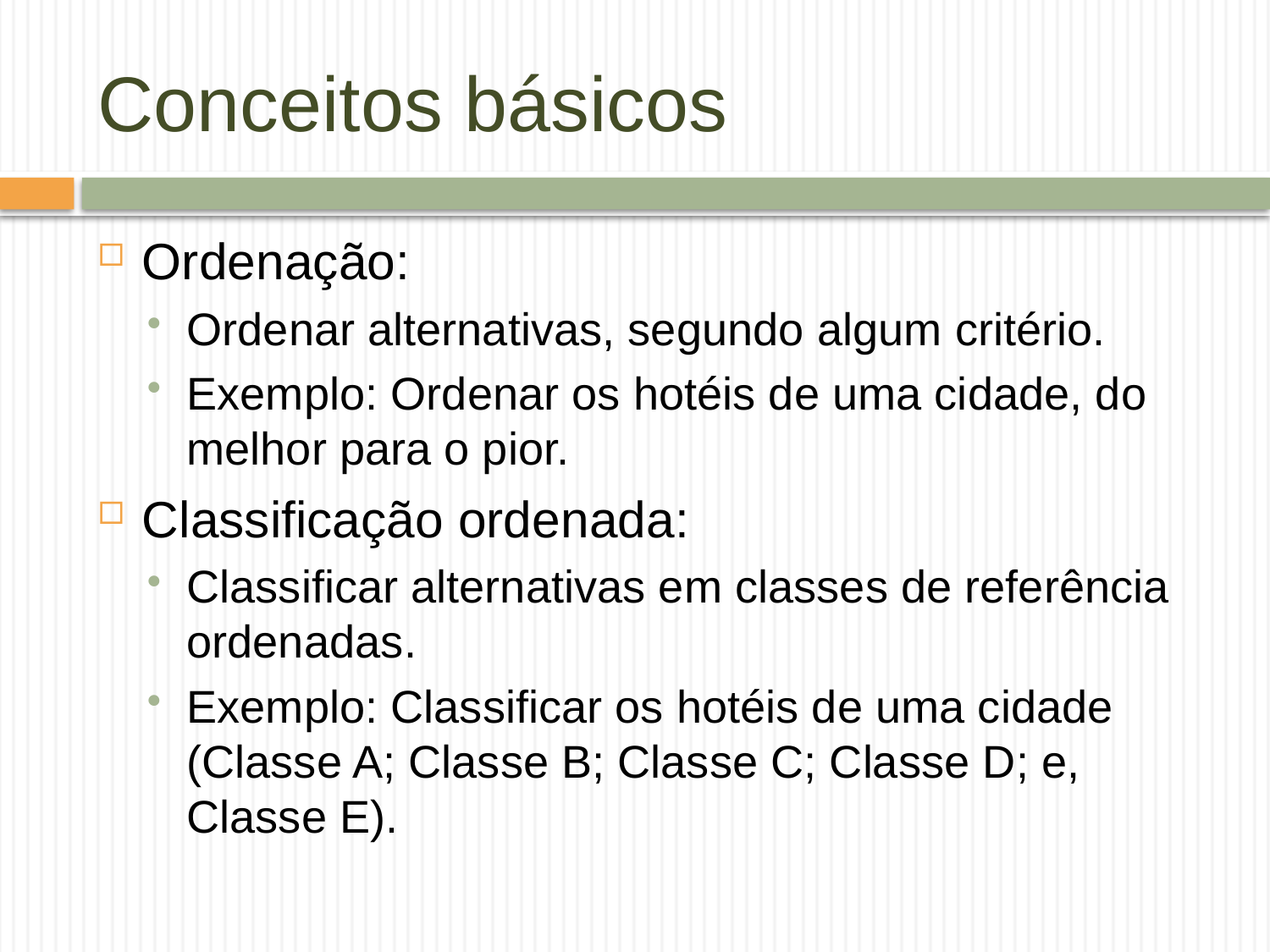

# Conceitos básicos
Ordenação:
Ordenar alternativas, segundo algum critério.
Exemplo: Ordenar os hotéis de uma cidade, do melhor para o pior.
Classificação ordenada:
Classificar alternativas em classes de referência ordenadas.
Exemplo: Classificar os hotéis de uma cidade (Classe A; Classe B; Classe C; Classe D; e, Classe E).